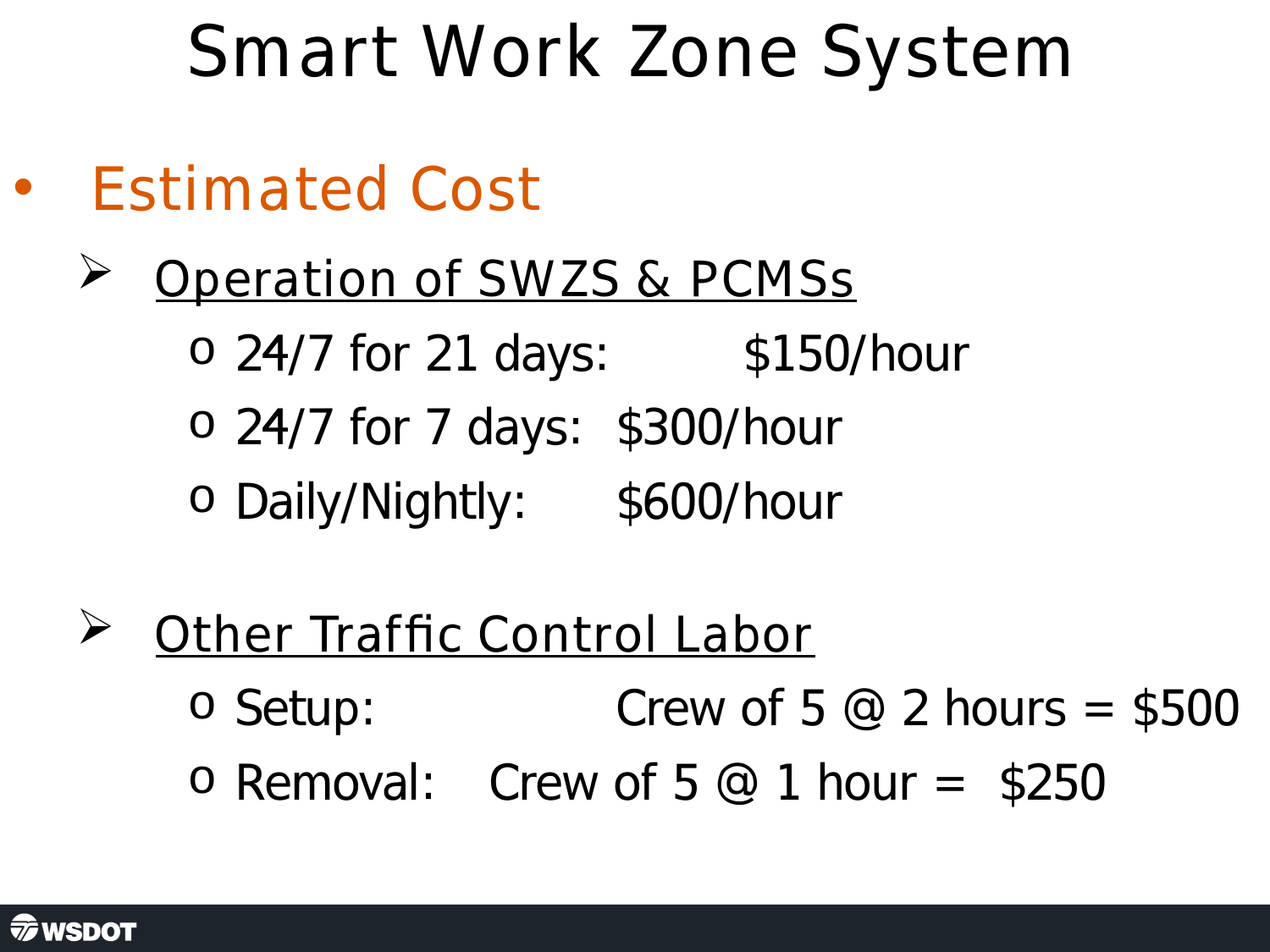

Smart Work Zone System

Estimated Cost

Operation of SWZS & PCMSs
24/7 for 21 days: 	$150/hour
24/7 for 7 days:	$300/hour
Daily/Nightly:	$600/hour

Other Traffic Control Labor
Setup: 		Crew of 5 @ 2 hours = $500
Removal: 	Crew of 5 @ 1 hour =  $250